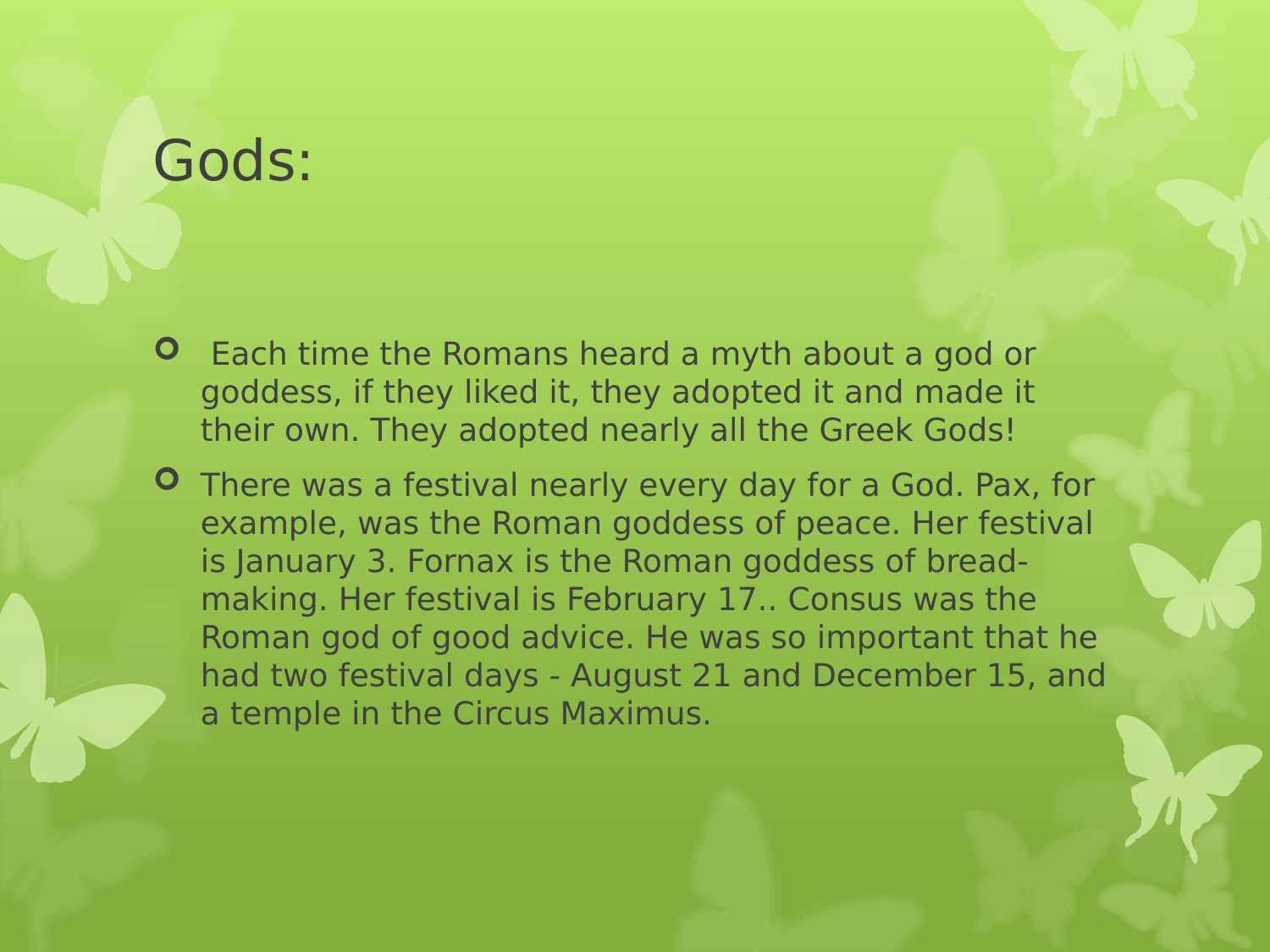

# Gods:
 Each time the Romans heard a myth about a god or goddess, if they liked it, they adopted it and made it their own. They adopted nearly all the Greek Gods!
There was a festival nearly every day for a God. Pax, for example, was the Roman goddess of peace. Her festival is January 3. Fornax is the Roman goddess of bread-making. Her festival is February 17.. Consus was the Roman god of good advice. He was so important that he had two festival days - August 21 and December 15, and a temple in the Circus Maximus.